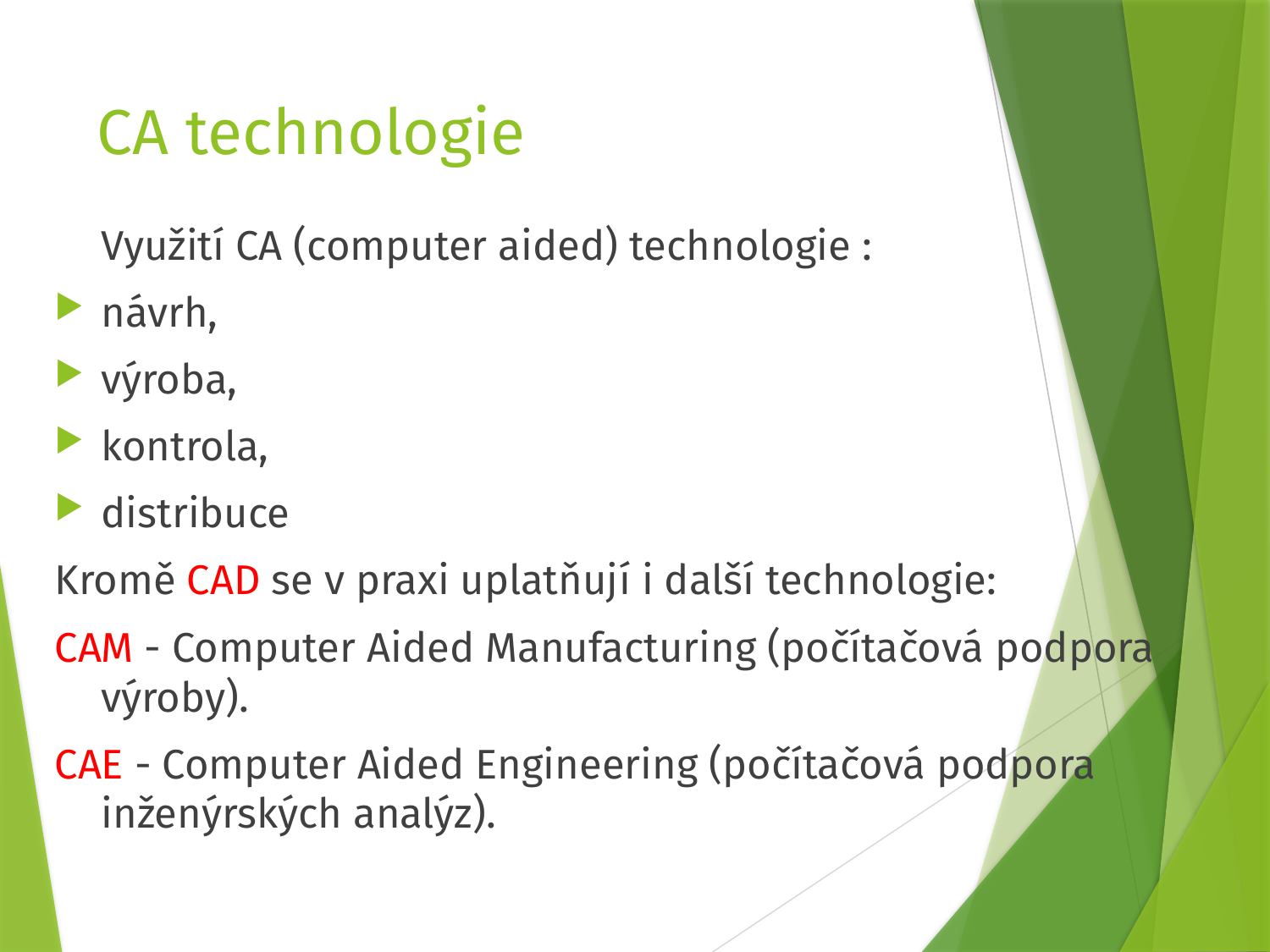

CA technologie
	Využití CA (computer aided) technologie :
návrh,
výroba,
kontrola,
distribuce
Kromě CAD se v praxi uplatňují i další technologie:
CAM - Computer Aided Manufacturing (počítačová podpora výroby).
CAE - Computer Aided Engineering (počítačová podpora inženýrských analýz).